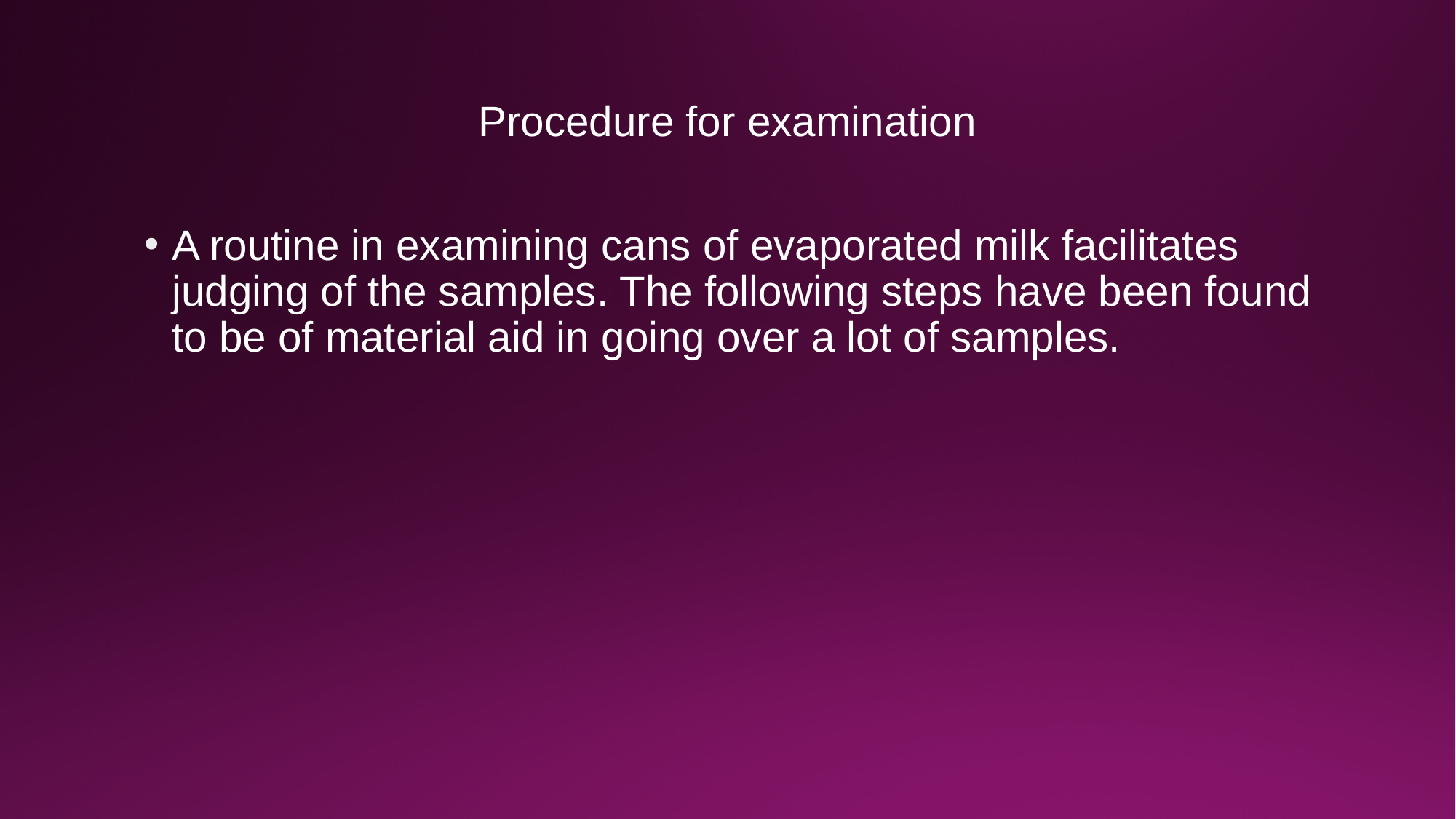

# Procedure for examination
A routine in examining cans of evaporated milk facilitates judging of the samples. The following steps have been found to be of material aid in going over a lot of samples.